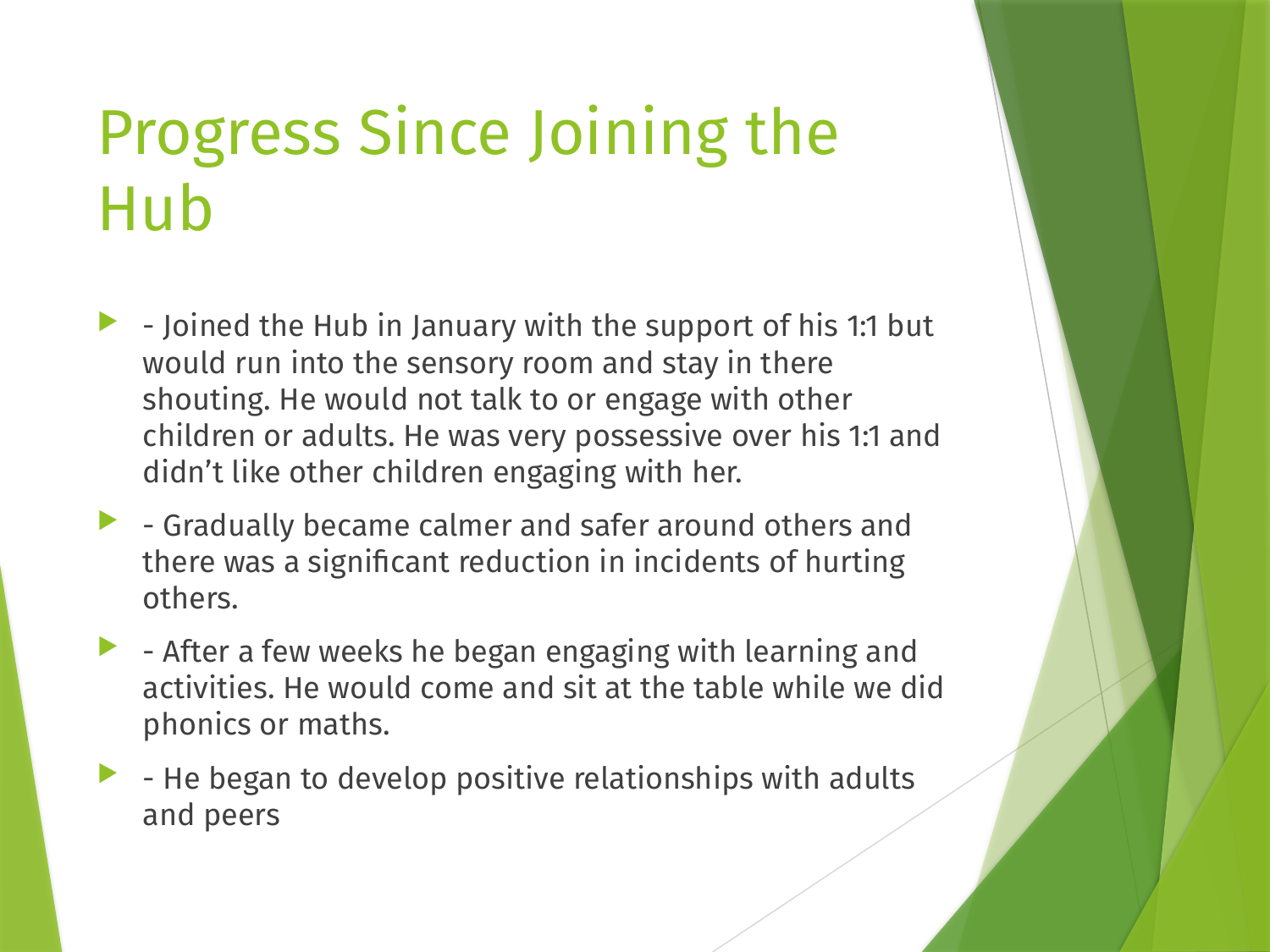

# Progress Since Joining the Hub
- Joined the Hub in January with the support of his 1:1 but would run into the sensory room and stay in there shouting. He would not talk to or engage with other children or adults. He was very possessive over his 1:1 and didn’t like other children engaging with her.
- Gradually became calmer and safer around others and there was a significant reduction in incidents of hurting others.
- After a few weeks he began engaging with learning and activities. He would come and sit at the table while we did phonics or maths.
- He began to develop positive relationships with adults and peers